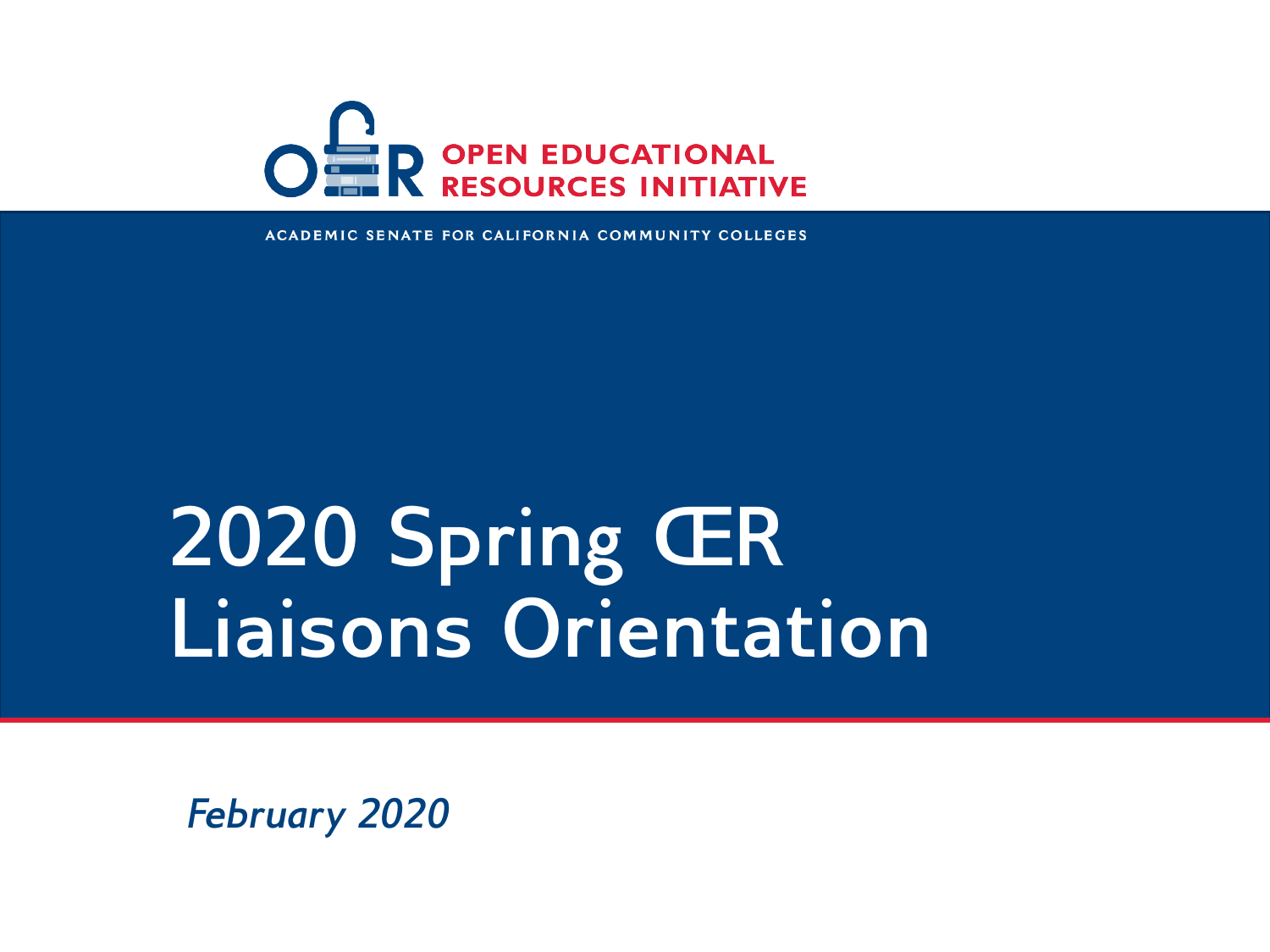

# 2020 Spring OER Liaisons Orientation
February 2020